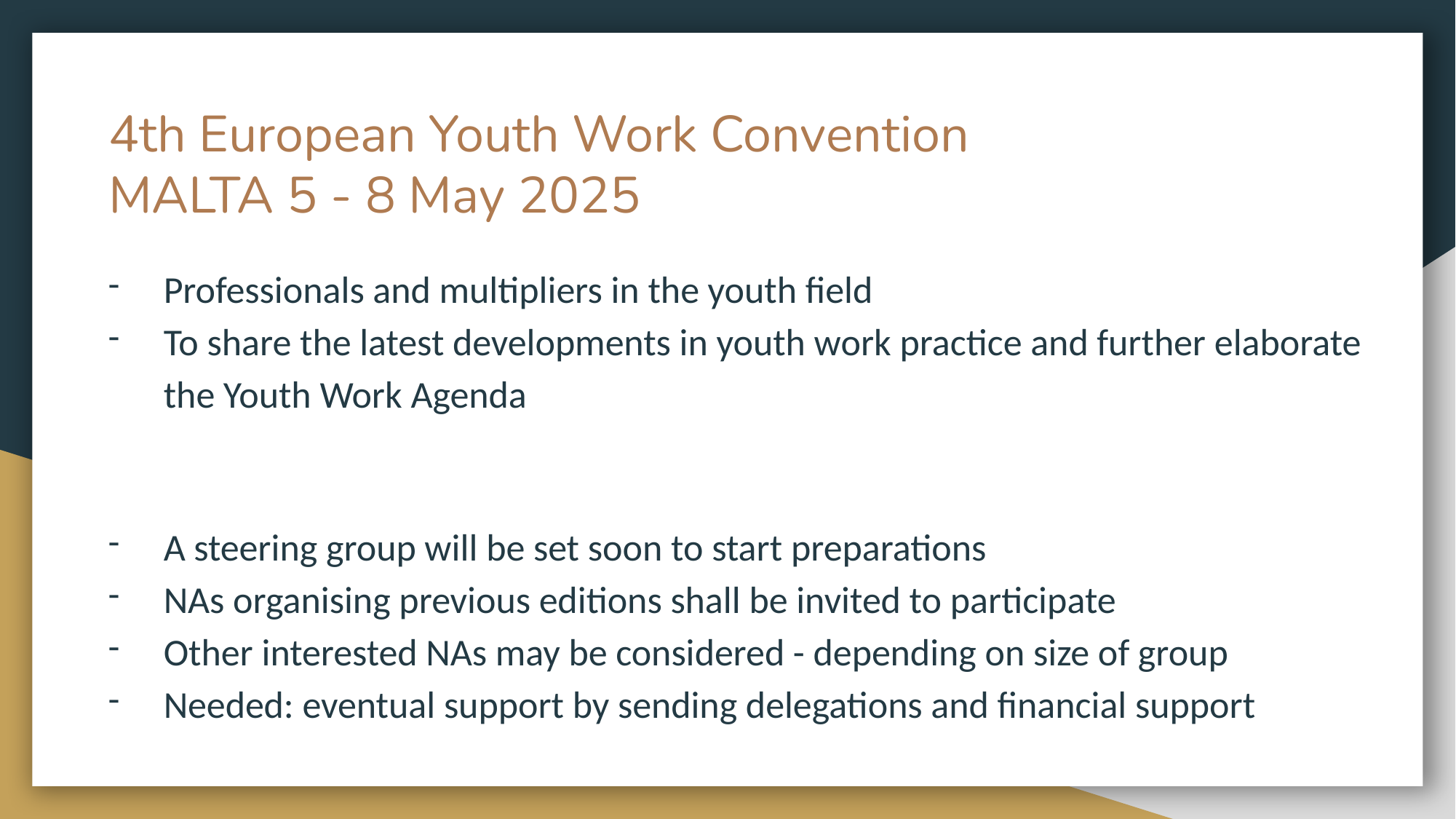

# 4th European Youth Work Convention
MALTA 5 - 8 May 2025

Professionals and multipliers in the youth field
To share the latest developments in youth work practice and further elaborate the Youth Work Agenda

A steering group will be set soon to start preparations
NAs organising previous editions shall be invited to participate
Other interested NAs may be considered - depending on size of group
Needed: eventual support by sending delegations and financial support